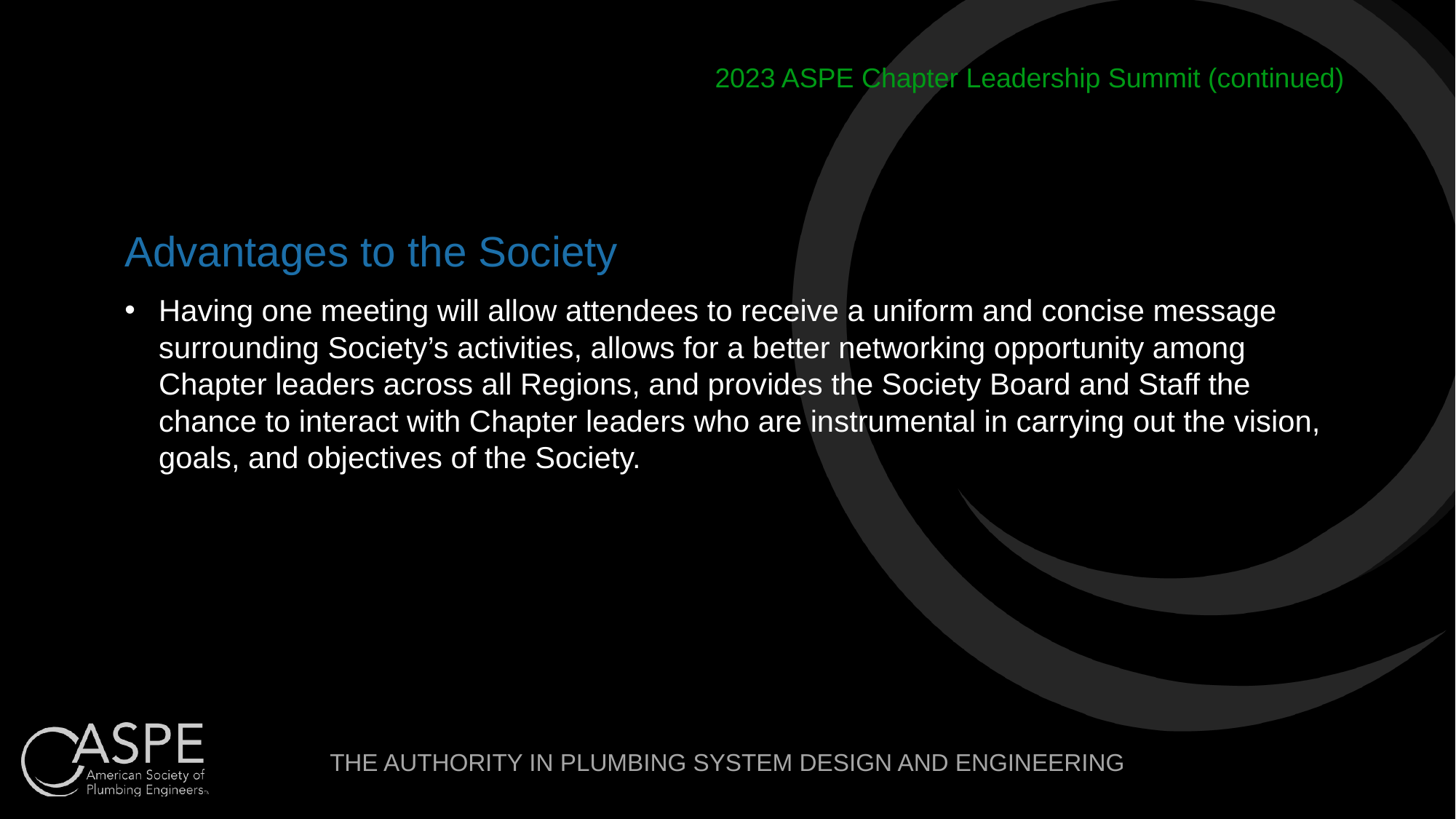

# 2023 ASPE Chapter Leadership Summit (continued)
Advantages to the Society
Having one meeting will allow attendees to receive a uniform and concise message surrounding Society’s activities, allows for a better networking opportunity among Chapter leaders across all Regions, and provides the Society Board and Staff the chance to interact with Chapter leaders who are instrumental in carrying out the vision, goals, and objectives of the Society.